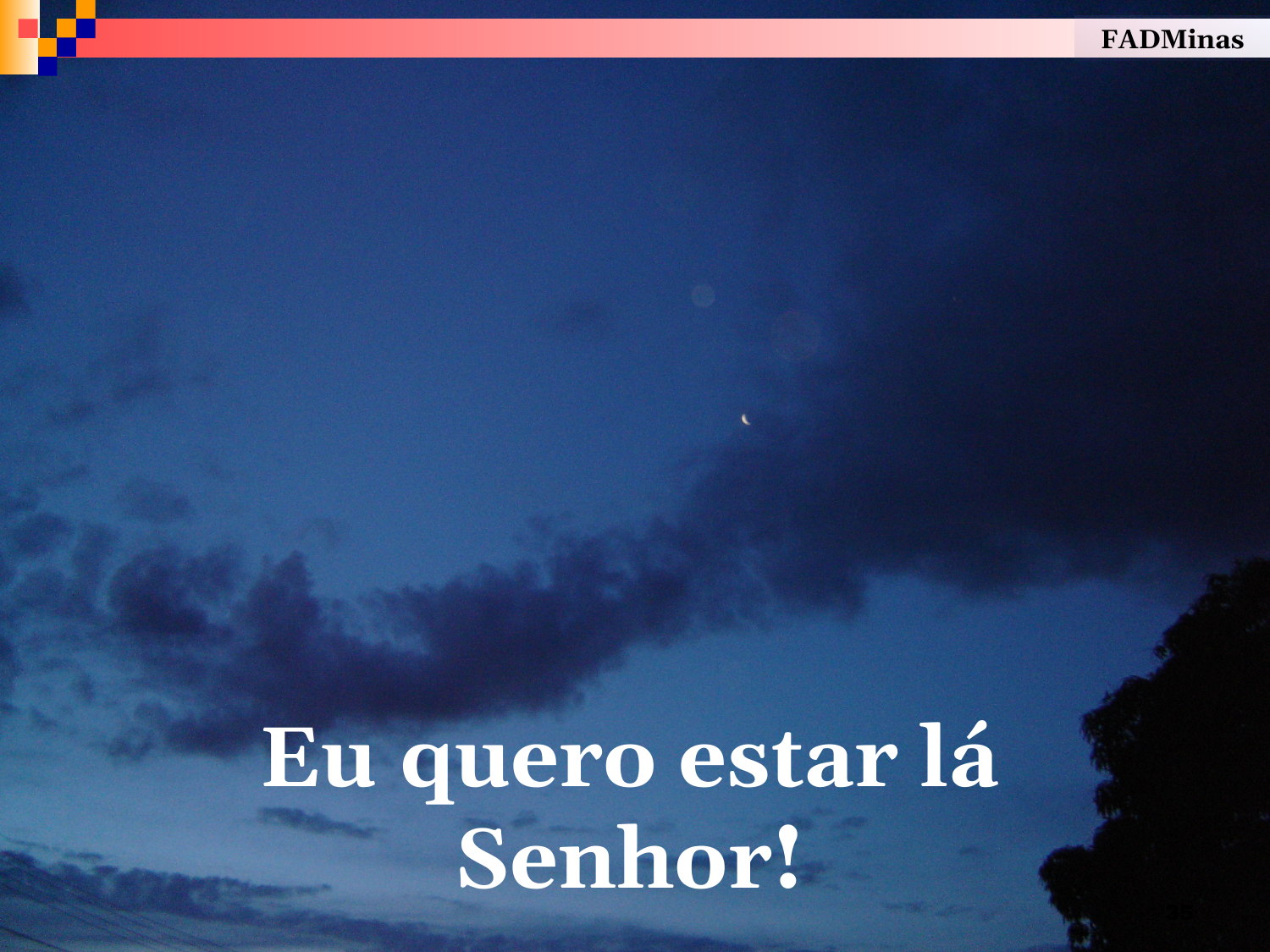

FADMinas
Eu quero estar lá Senhor!
35